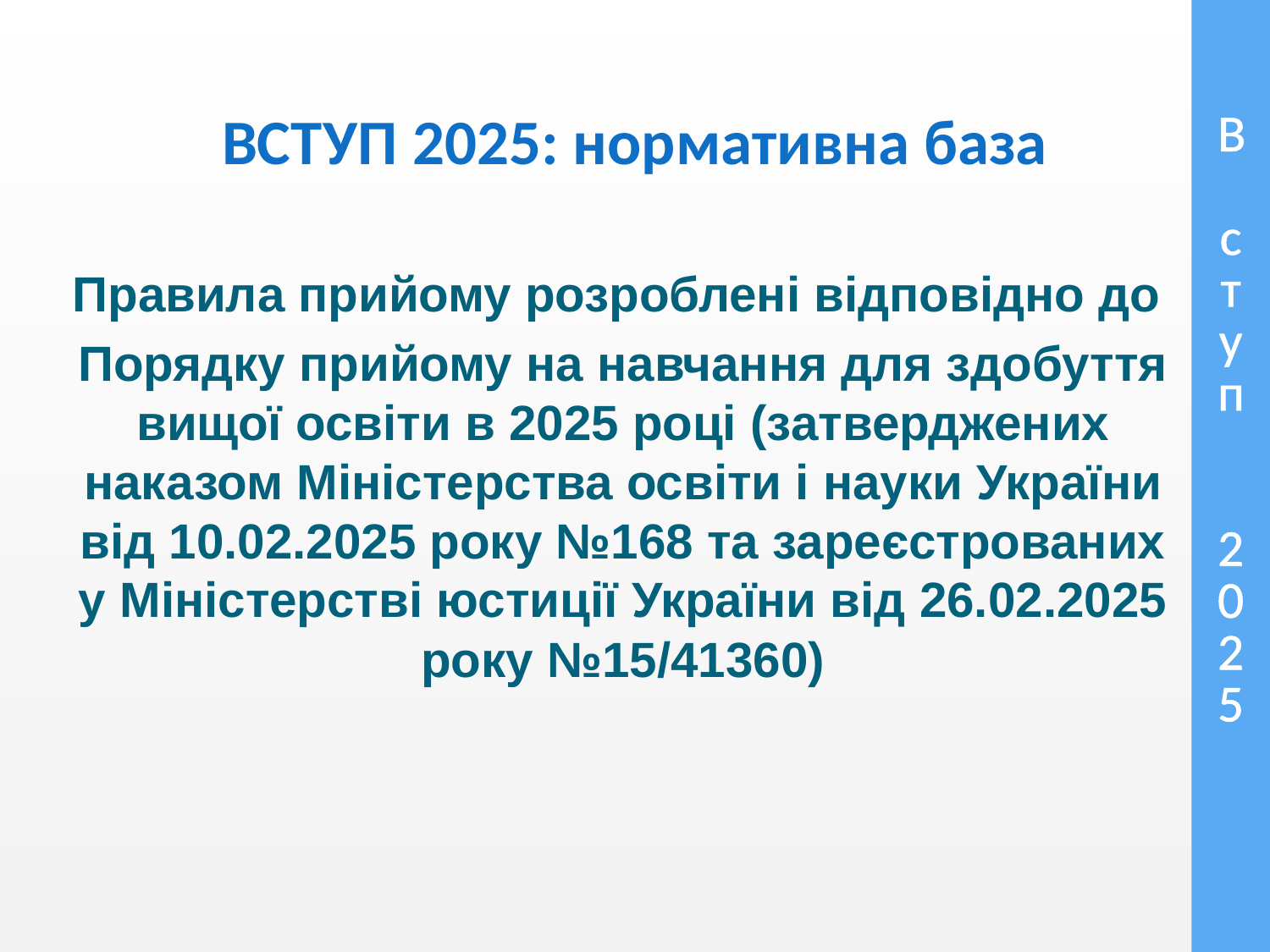

# ВСТУП 2025: нормативна база
В
с
т
у
п
2
0
2
5
Правила прийому розроблені відповідно до
Порядку прийому на навчання для здобуття вищої освіти в 2025 році (затверджених наказом Міністерства освіти і науки України від 10.02.2025 року №168 та зареєстрованих у Міністерстві юстиції України від 26.02.2025 року №15/41360)